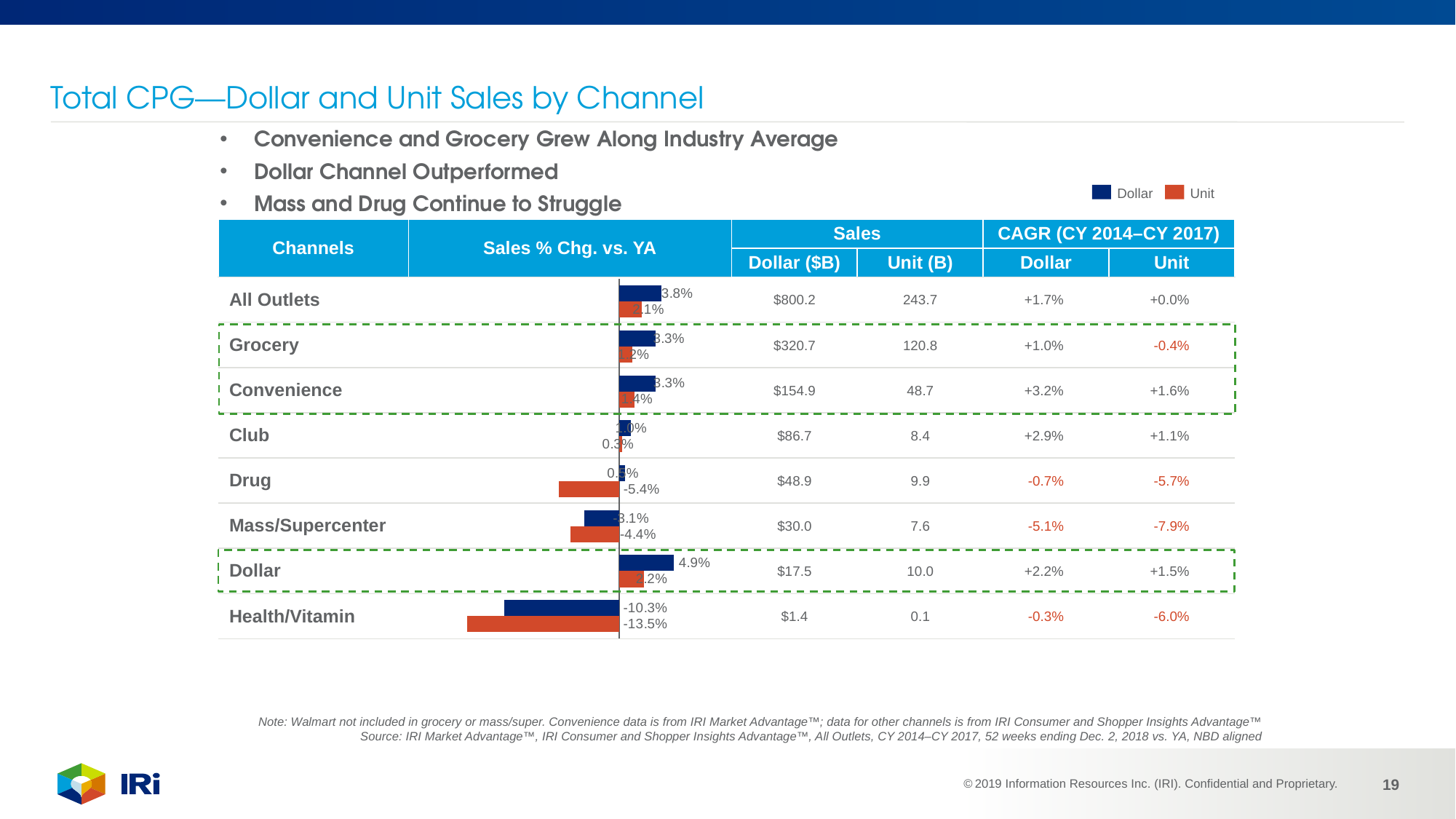

# Total CPG—Dollar and Unit Sales by Channel
Convenience and Grocery Grew Along Industry Average
Dollar Channel Outperformed
Mass and Drug Continue to Struggle
Dollar
Unit

| Channels | Sales % Chg. vs. YA | Sales |  | CAGR (CY 2014–CY 2017) |  |
| --- | --- | --- | --- | --- | --- |
|  |  | Dollar ($B) | Unit (B) | Dollar | Unit |
| All Outlets |  | $800.2 | 243.7 | +1.7% | +0.0% |
| Grocery |  | $320.7 | 120.8 | +1.0% | -0.4% |
| Convenience |  | $154.9 | 48.7 | +3.2% | +1.6% |
| Club |  | $86.7 | 8.4 | +2.9% | +1.1% |
| Drug |  | $48.9 | 9.9 | -0.7% | -5.7% |
| Mass/Supercenter |  | $30.0 | 7.6 | -5.1% | -7.9% |
| Dollar |  | $17.5 | 10.0 | +2.2% | +1.5% |
| Health/Vitamin |  | $1.4 | 0.1 | -0.3% | -6.0% |

### Chart

| Category |  |  |
|---|---|---|

Note: Walmart not included in grocery or mass/super. Convenience data is from IRI Market Advantage™; data for other channels is from IRI Consumer and Shopper Insights Advantage™ Source: IRI Market Advantage™, IRI Consumer and Shopper Insights Advantage™, All Outlets, CY 2014–CY 2017, 52 weeks ending Dec. 2, 2018 vs. YA, NBD aligned